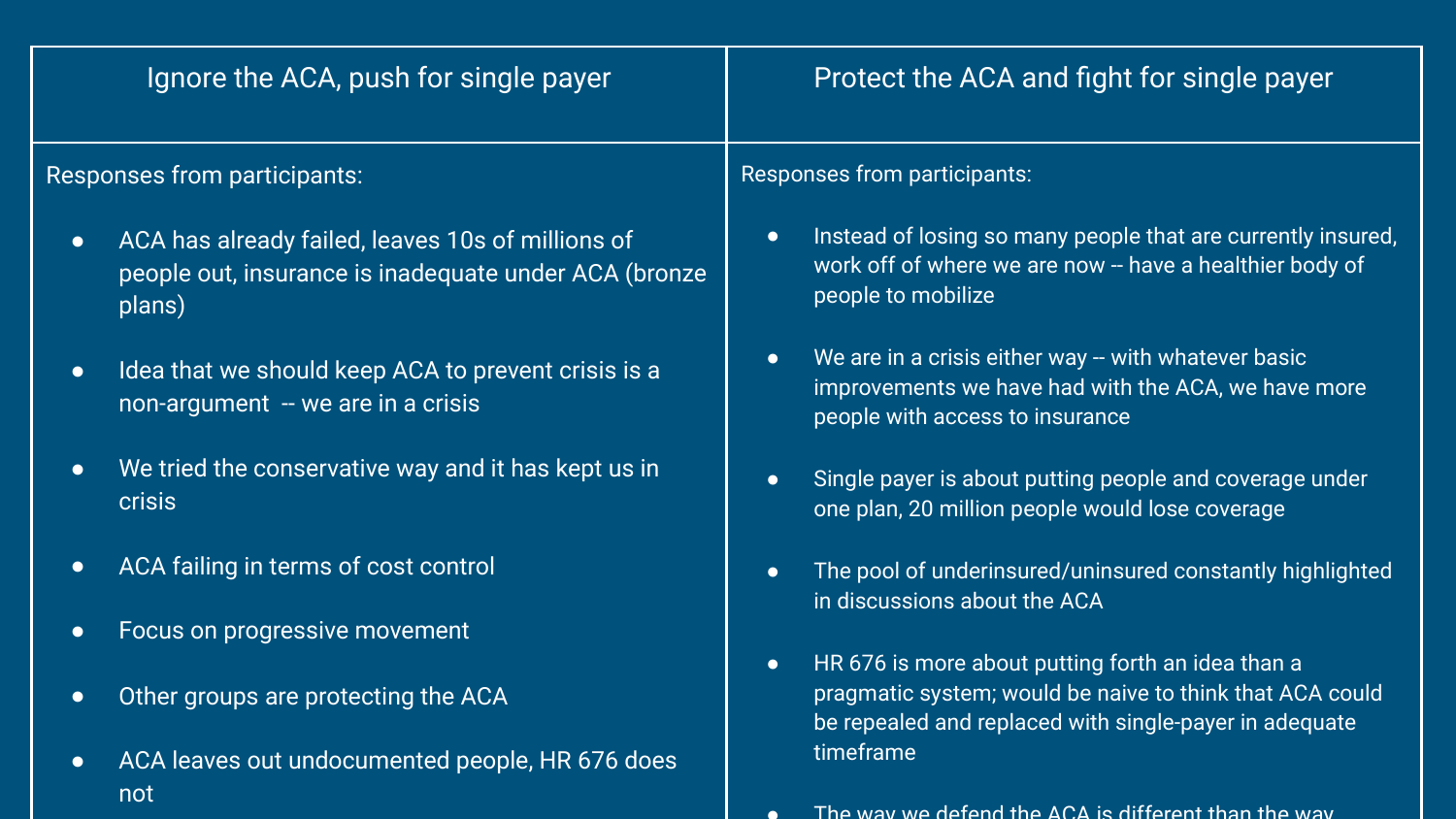

| Ignore the ACA, push for single payer | Protect the ACA and fight for single payer |
| --- | --- |
| Responses from participants: ACA has already failed, leaves 10s of millions of people out, insurance is inadequate under ACA (bronze plans) Idea that we should keep ACA to prevent crisis is a non-argument -- we are in a crisis We tried the conservative way and it has kept us in crisis ACA failing in terms of cost control Focus on progressive movement Other groups are protecting the ACA ACA leaves out undocumented people, HR 676 does not | Responses from participants: Instead of losing so many people that are currently insured, work off of where we are now -- have a healthier body of people to mobilize We are in a crisis either way -- with whatever basic improvements we have had with the ACA, we have more people with access to insurance Single payer is about putting people and coverage under one plan, 20 million people would lose coverage The pool of underinsured/uninsured constantly highlighted in discussions about the ACA HR 676 is more about putting forth an idea than a pragmatic system; would be naive to think that ACA could be repealed and replaced with single-payer in adequate timeframe The way we defend the ACA is different than the way democrats defend it -- we can address parts in a different way |